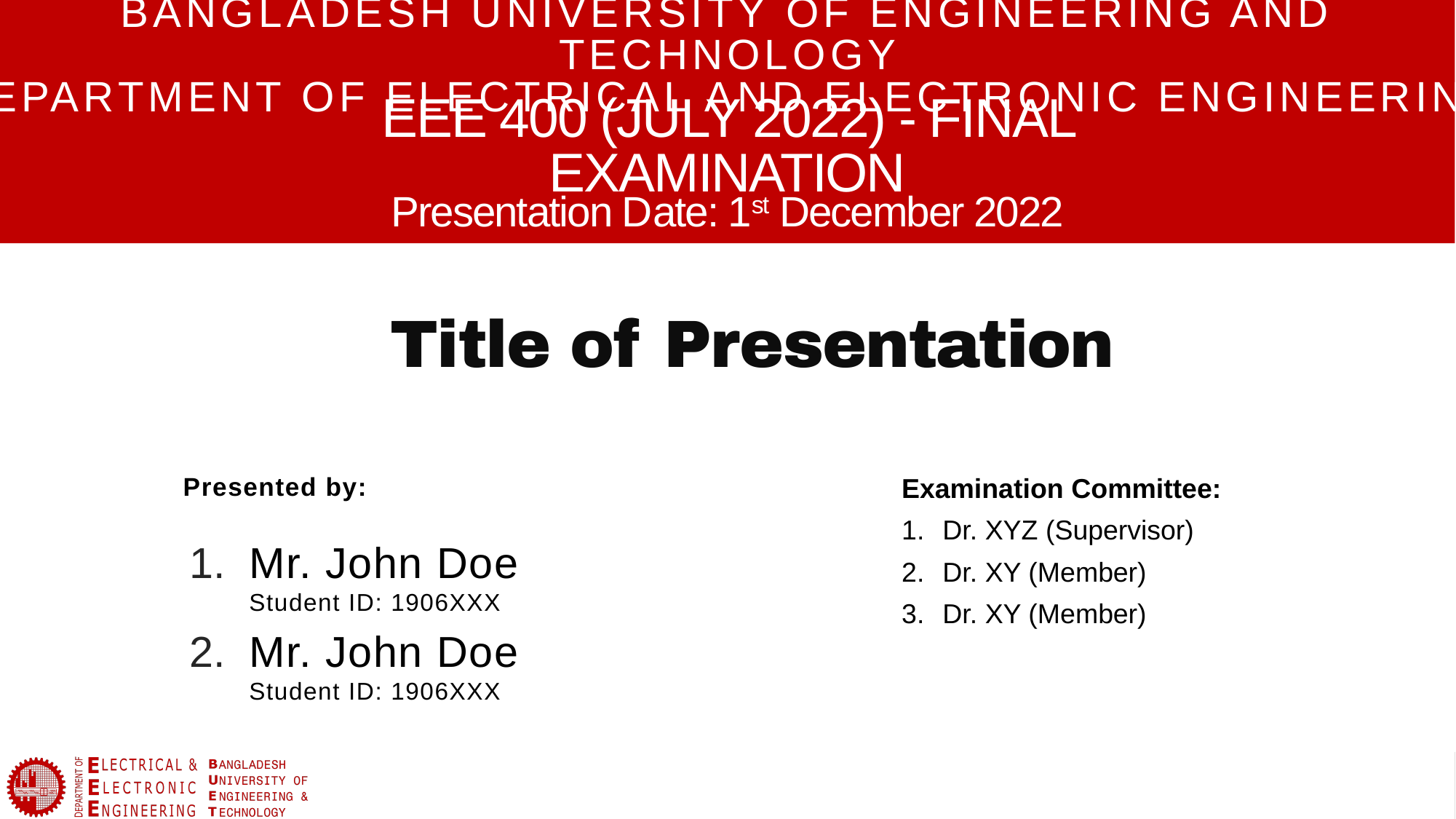

Bangladesh University of Engineering and Technology
Department of Electrical and Electronic Engineering
EEE 400 (July 2022) - Final Examination
Presentation Date: 1st December 2022
# Title of Presentation
Presented by:

Mr. John Doe
Student ID: 1906XXX
Mr. John Doe
Student ID: 1906XXX

Examination Committee:
Dr. XYZ (Supervisor)
Dr. XY (Member)
Dr. XY (Member)
Mr. John Doe (St ID: 1906XXX)
EEE 400: Title of the Presentation
1